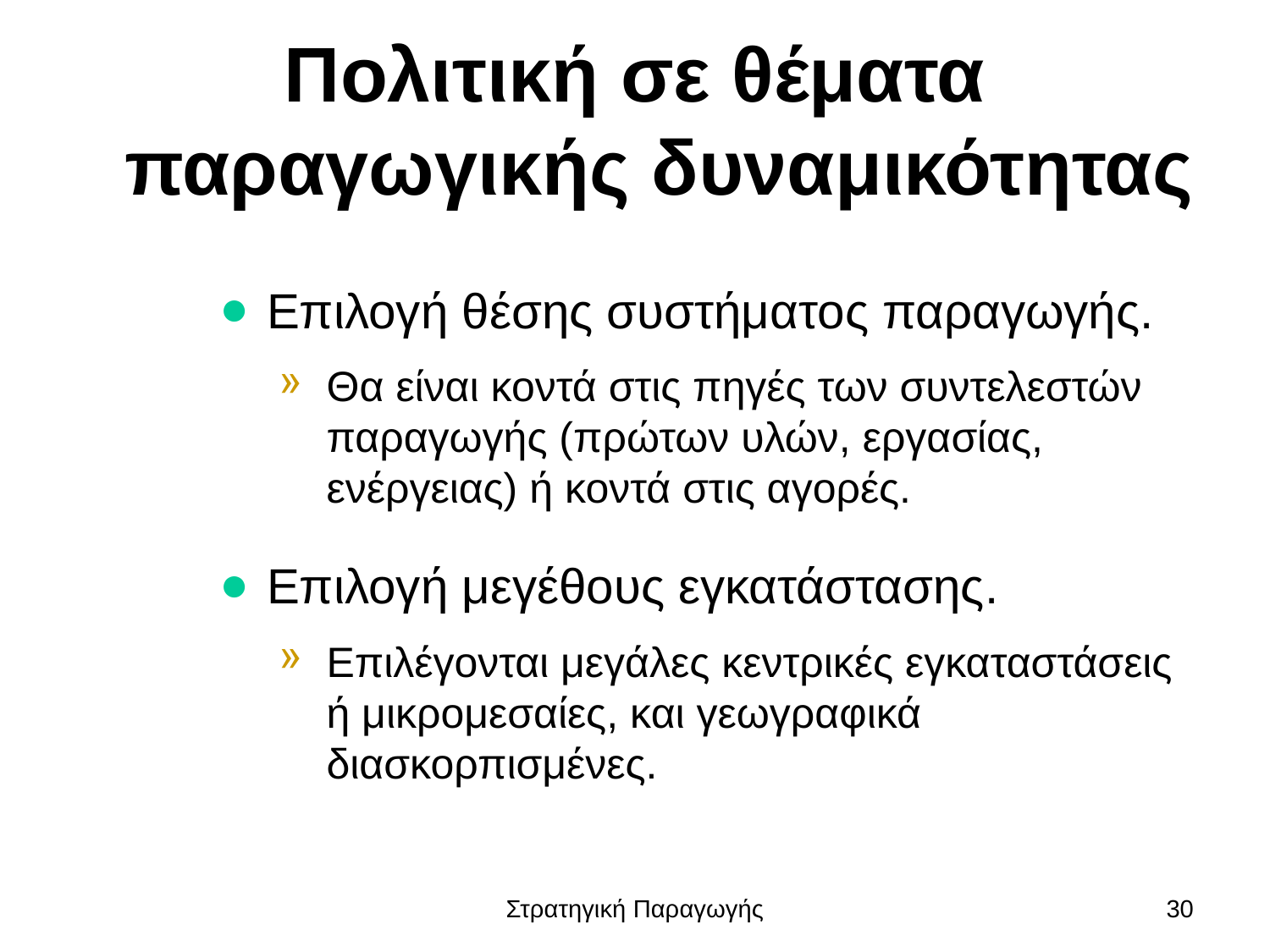

# Πολιτική σε θέματα παραγωγικής δυναμικότητας

Επιλογή θέσης συστήματος παραγωγής.
Θα είναι κοντά στις πηγές των συντελεστών παραγωγής (πρώτων υλών, εργασίας, ενέργειας) ή κοντά στις αγορές.
Επιλογή μεγέθους εγκατάστασης.
Επιλέγονται μεγάλες κεντρικές εγκαταστάσεις ή μικρομεσαίες, και γεωγραφικά διασκορπισμένες.
Στρατηγική Παραγωγής
30